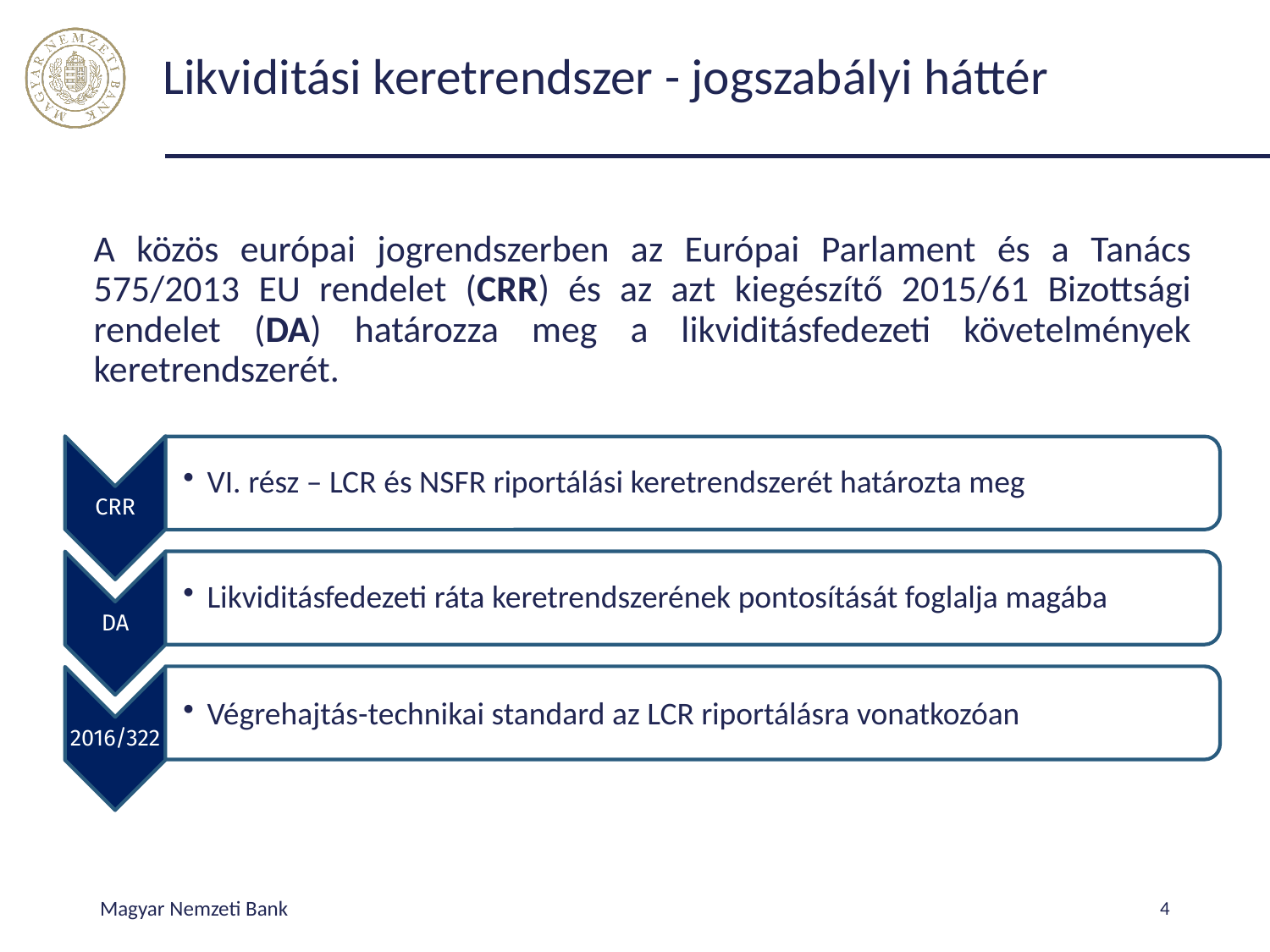

# Likviditási keretrendszer - jogszabályi háttér

A közös európai jogrendszerben az Európai Parlament és a Tanács 575/2013 EU rendelet (CRR) és az azt kiegészítő 2015/61 Bizottsági rendelet (DA) határozza meg a likviditásfedezeti követelmények keretrendszerét.

2016/322
VI. rész – LCR és NSFR riportálási keretrendszerét határozta meg
DA
Likviditásfedezeti ráta keretrendszerének pontosítását foglalja magába
CRR

Végrehajtás-technikai standard az LCR riportálásra vonatkozóan

Magyar Nemzeti Bank
4